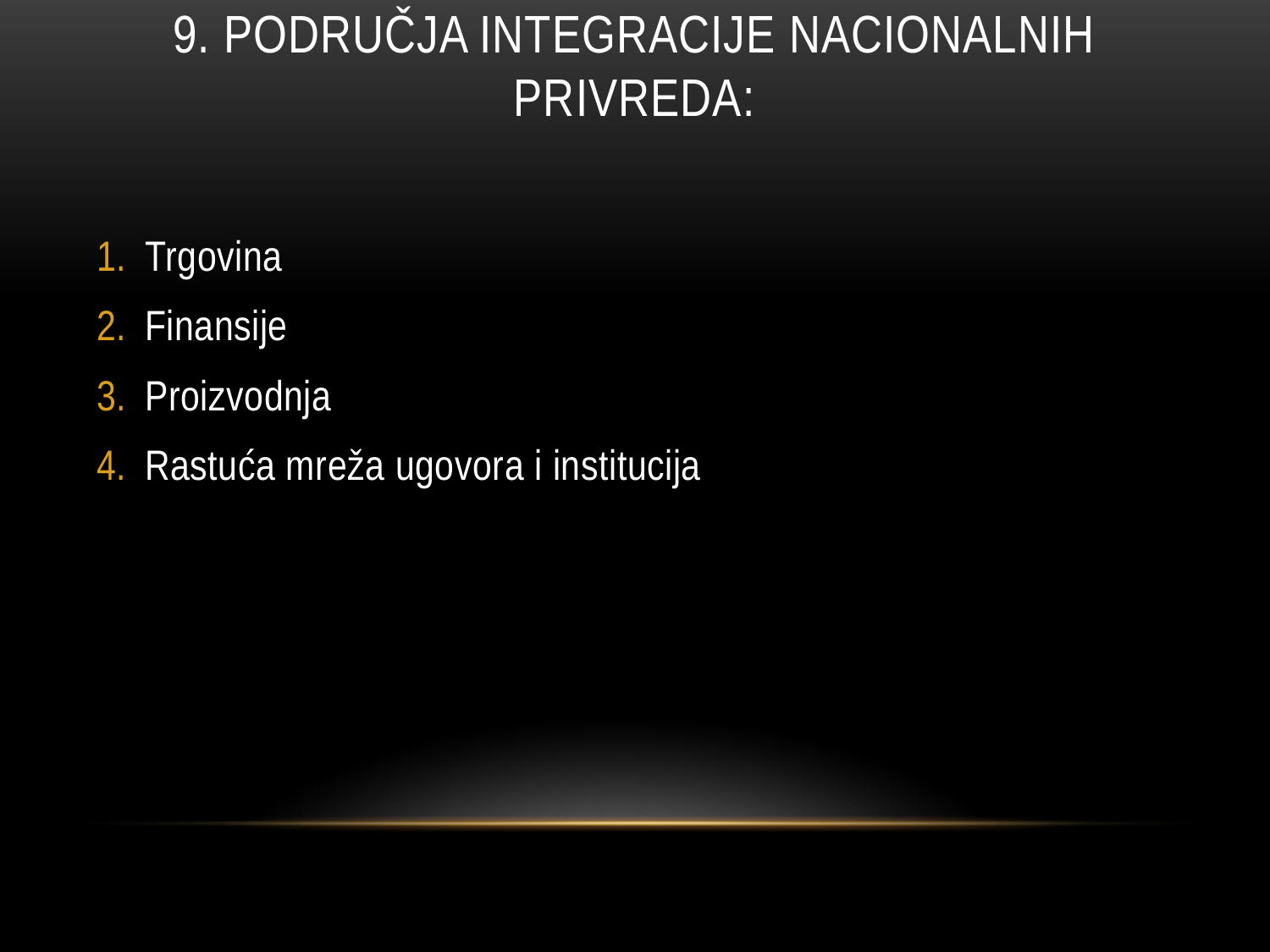

# 9. Područja Integracije nacionalnih privreda:
Trgovina
Finansije
Proizvodnja
Rastuća mreža ugovora i institucija